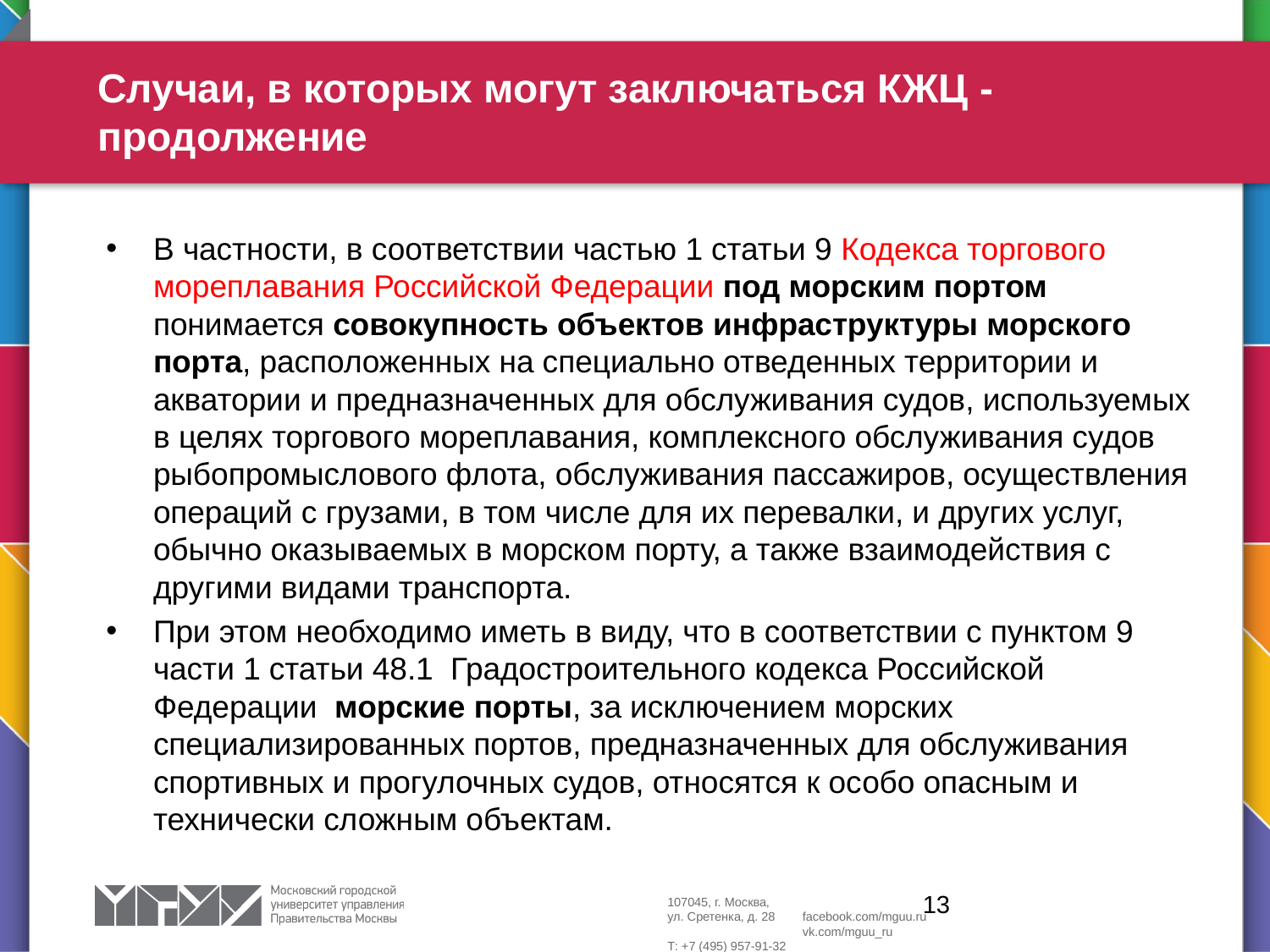

# Случаи, в которых могут заключаться КЖЦ - продолжение
В частности, в соответствии частью 1 статьи 9 Кодекса торгового мореплавания Российской Федерации под морским портом понимается совокупность объектов инфраструктуры морского порта, расположенных на специально отведенных территории и акватории и предназначенных для обслуживания судов, используемых в целях торгового мореплавания, комплексного обслуживания судов рыбопромыслового флота, обслуживания пассажиров, осуществления операций с грузами, в том числе для их перевалки, и других услуг, обычно оказываемых в морском порту, а также взаимодействия с другими видами транспорта.
При этом необходимо иметь в виду, что в соответствии с пунктом 9 части 1 статьи 48.1  Градостроительного кодекса Российской Федерации  морские порты, за исключением морских специализированных портов, предназначенных для обслуживания спортивных и прогулочных судов, относятся к особо опасным и технически сложным объектам.

13